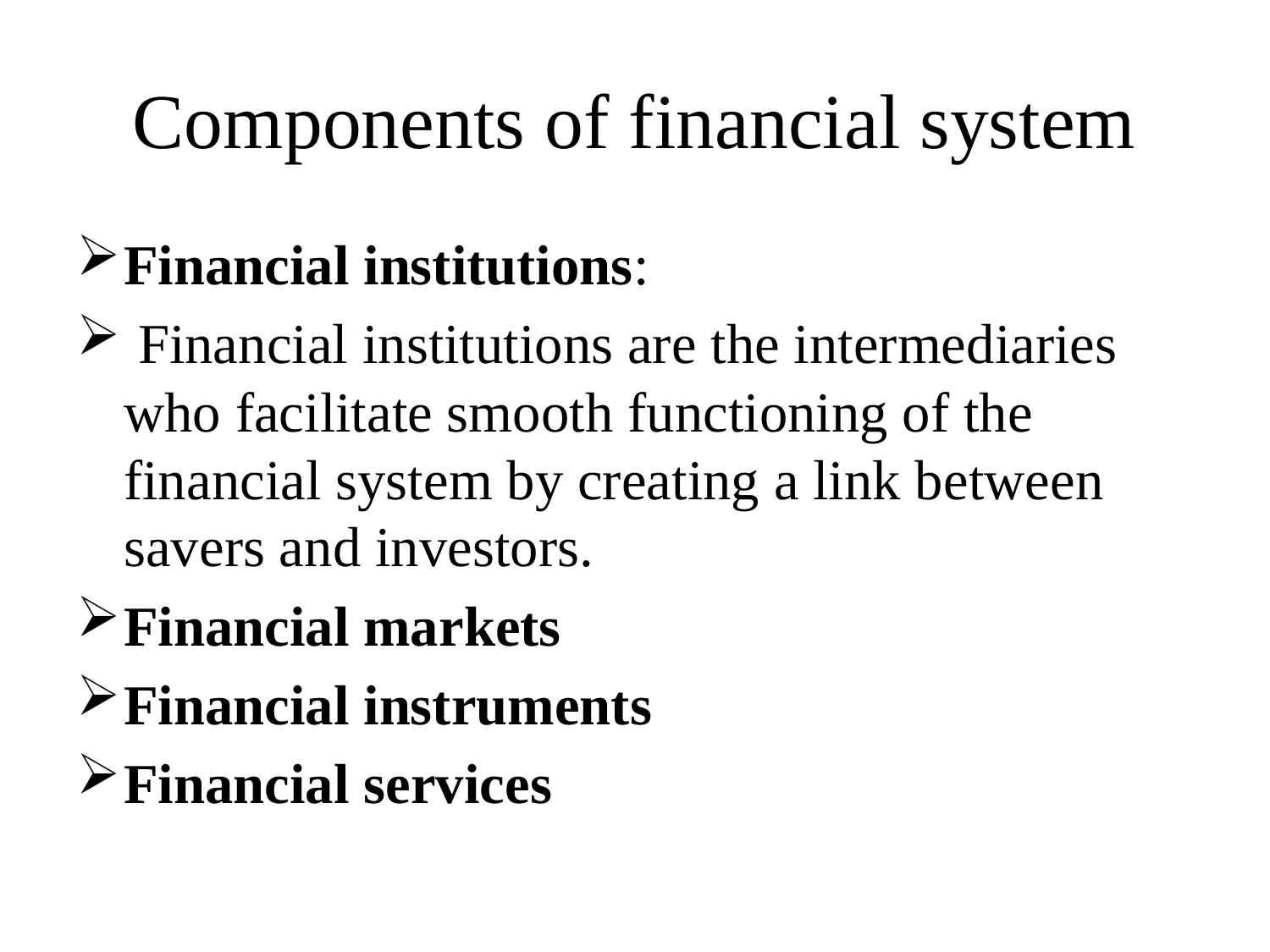

# Components of financial system
Financial institutions:
 Financial institutions are the intermediaries who facilitate smooth functioning of the financial system by creating a link between savers and investors.
Financial markets
Financial instruments
Financial services